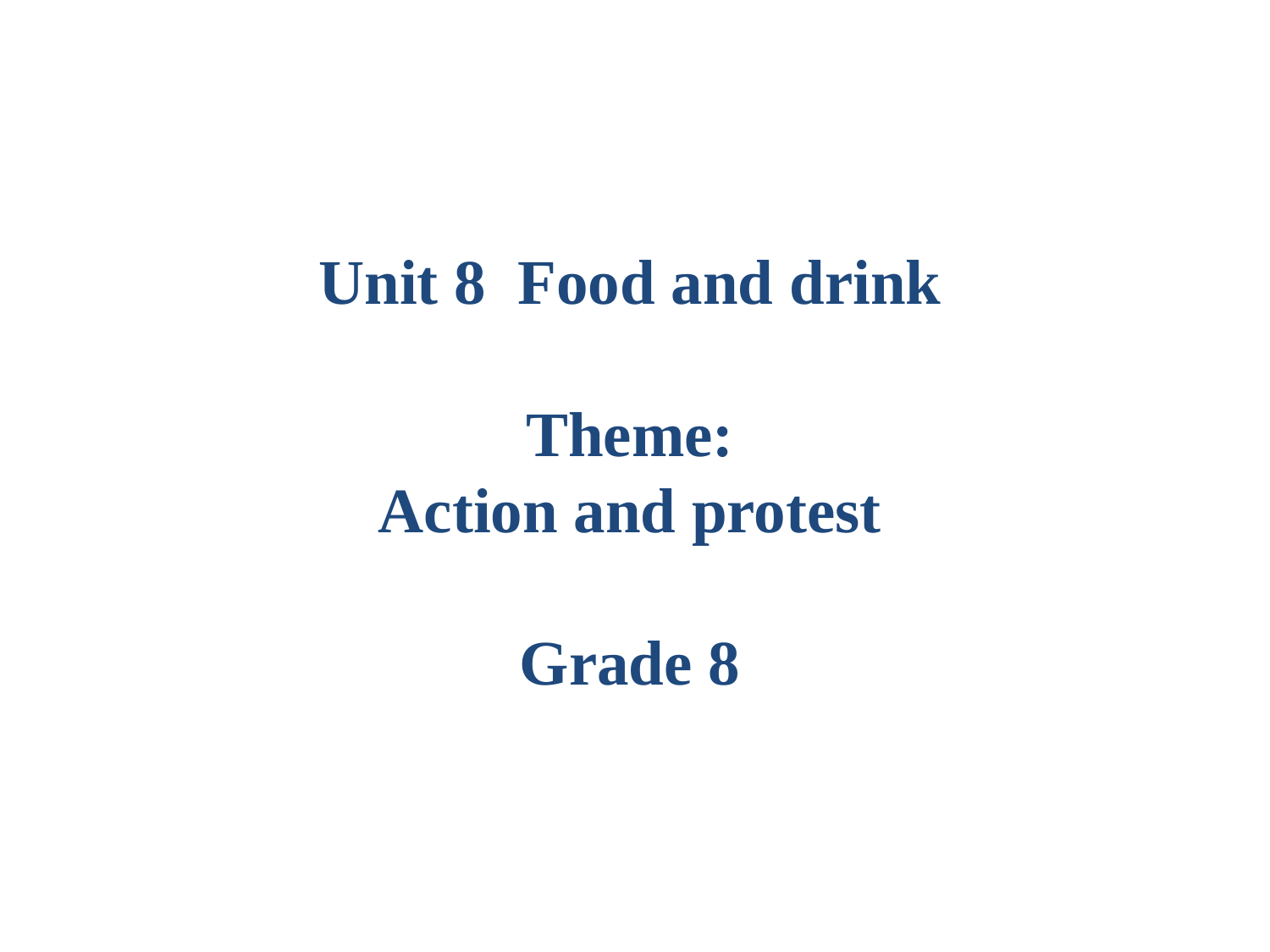

Unit 8  Food and drink

Theme:
Action and protest

Grade 8